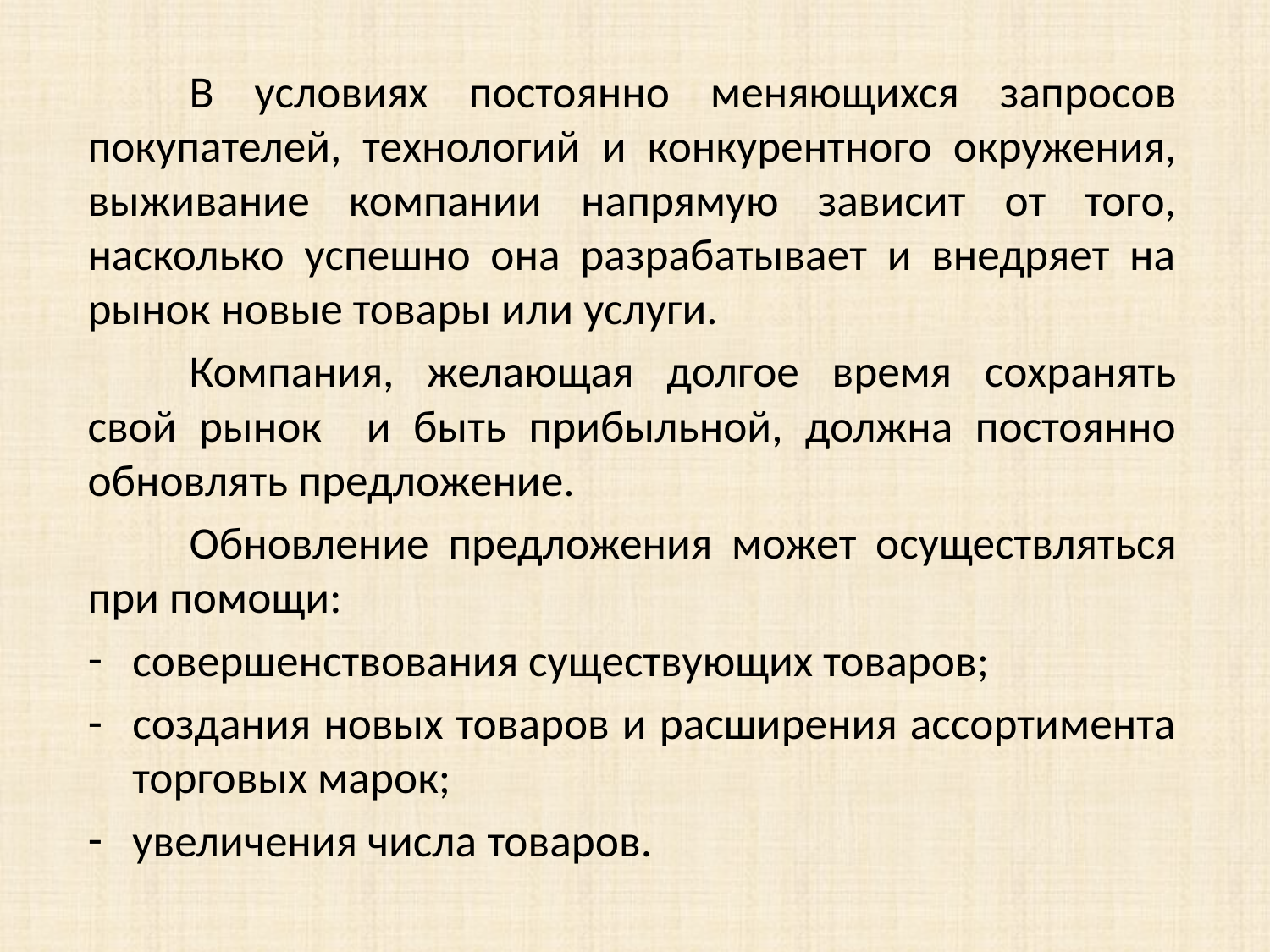

В условиях постоянно меняющихся запросов покупателей, технологий и конкурентного окружения, выживание компании напрямую зависит от того, насколько успешно она разрабатывает и внедряет на рынок новые товары или услуги.
	Компания, желающая долгое время сохранять свой рынок  и быть прибыльной, должна постоянно обновлять предложение.
	Обновление предложения может осуществляться при помощи:
совершенствования существующих товаров;
создания новых товаров и расширения ассортимента торговых марок;
увеличения числа товаров.